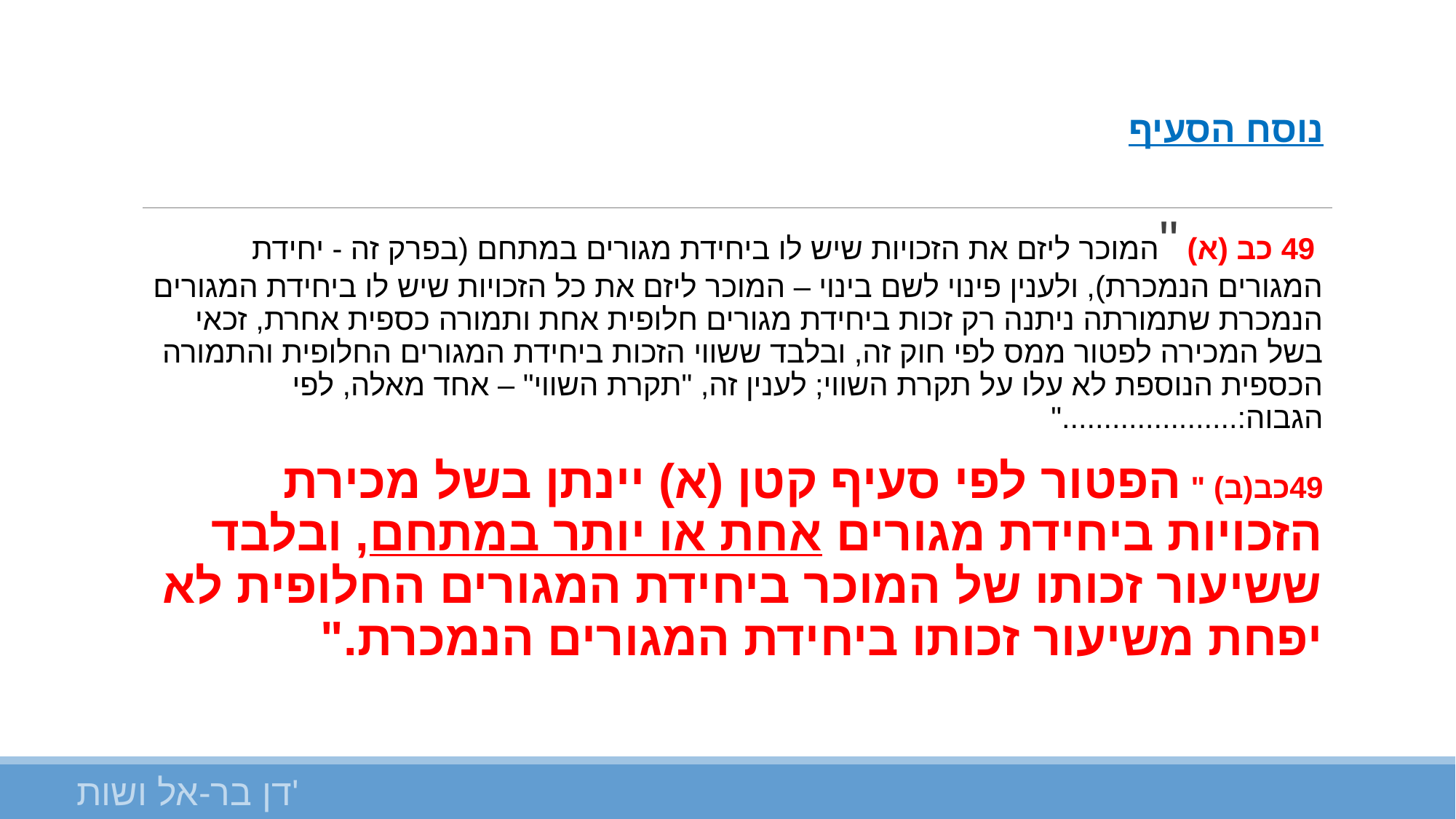

נוסח הסעיף

 49 כב (א) "המוכר ליזם את הזכויות שיש לו ביחידת מגורים במתחם (בפרק זה - יחידת המגורים הנמכרת), ולענין פינוי לשם בינוי – המוכר ליזם את כל הזכויות שיש לו ביחידת המגורים הנמכרת שתמורתה ניתנה רק זכות ביחידת מגורים חלופית אחת ותמורה כספית אחרת, זכאי בשל המכירה לפטור ממס לפי חוק זה, ובלבד ששווי הזכות ביחידת המגורים החלופית והתמורה הכספית הנוספת לא עלו על תקרת השווי; לענין זה, "תקרת השווי" – אחד מאלה, לפי הגבוה:....................."
49כב(ב) " הפטור לפי סעיף קטן (א) יינתן בשל מכירת הזכויות ביחידת מגורים אחת או יותר במתחם, ובלבד ששיעור זכותו של המוכר ביחידת המגורים החלופית לא יפחת משיעור זכותו ביחידת המגורים הנמכרת."
דן בר-אל ושות'